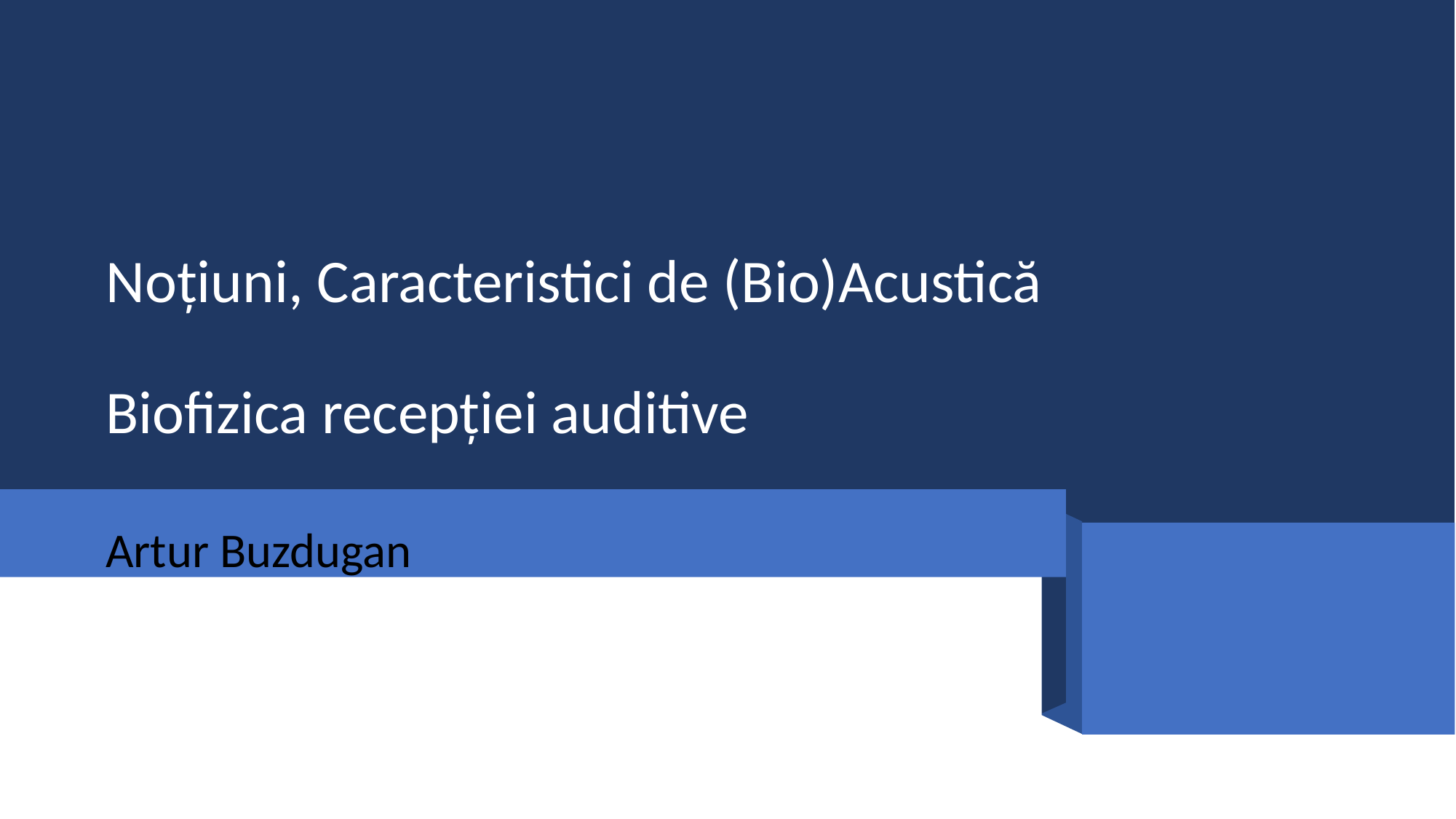

# Noțiuni, Caracteristici de (Bio)Acustică Biofizica recepției auditive
Artur Buzdugan